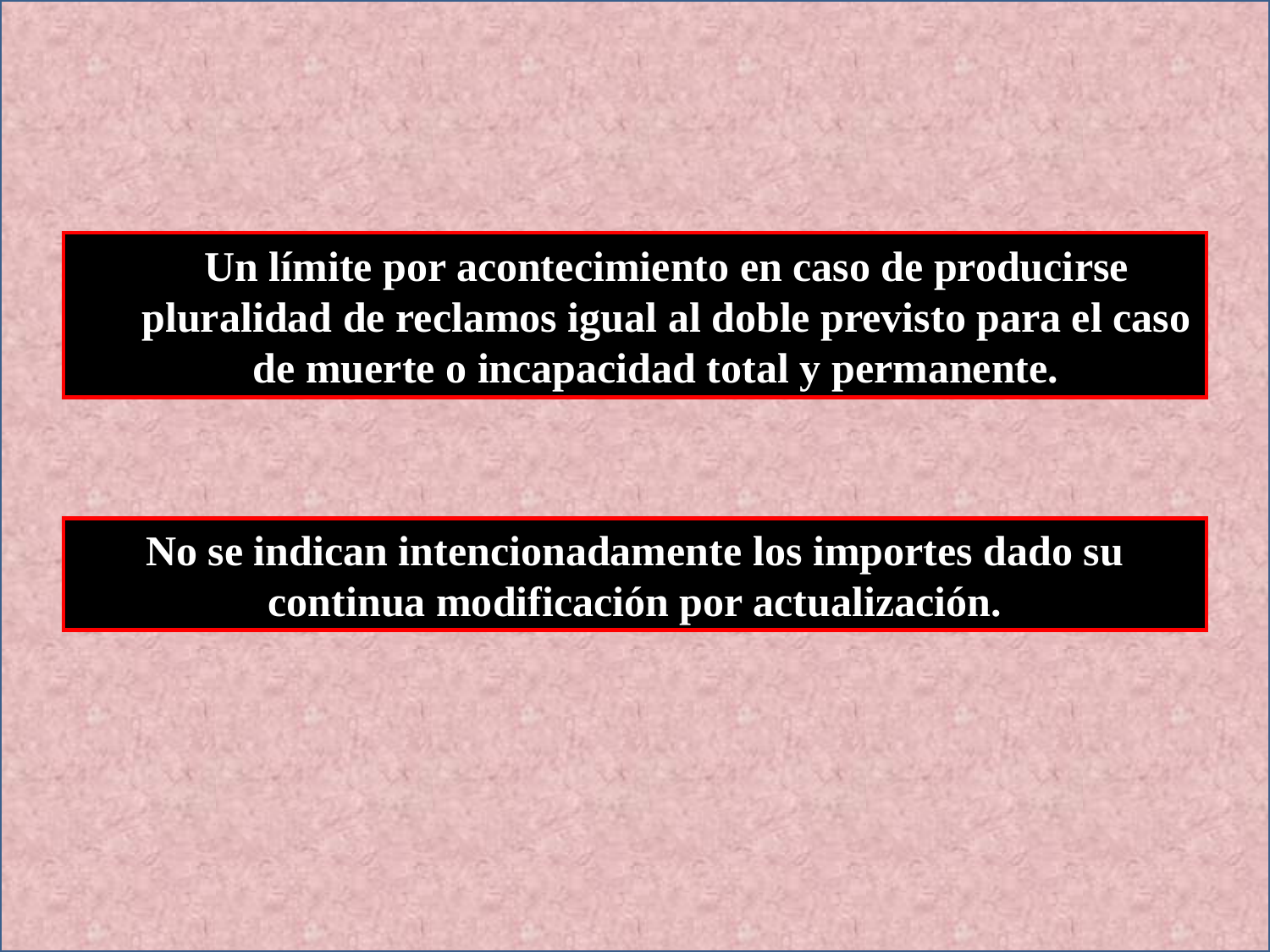

Un límite por acontecimiento en caso de producirse pluralidad de reclamos igual al doble previsto para el caso de muerte o incapacidad total y permanente.
No se indican intencionadamente los importes dado su continua modificación por actualización.